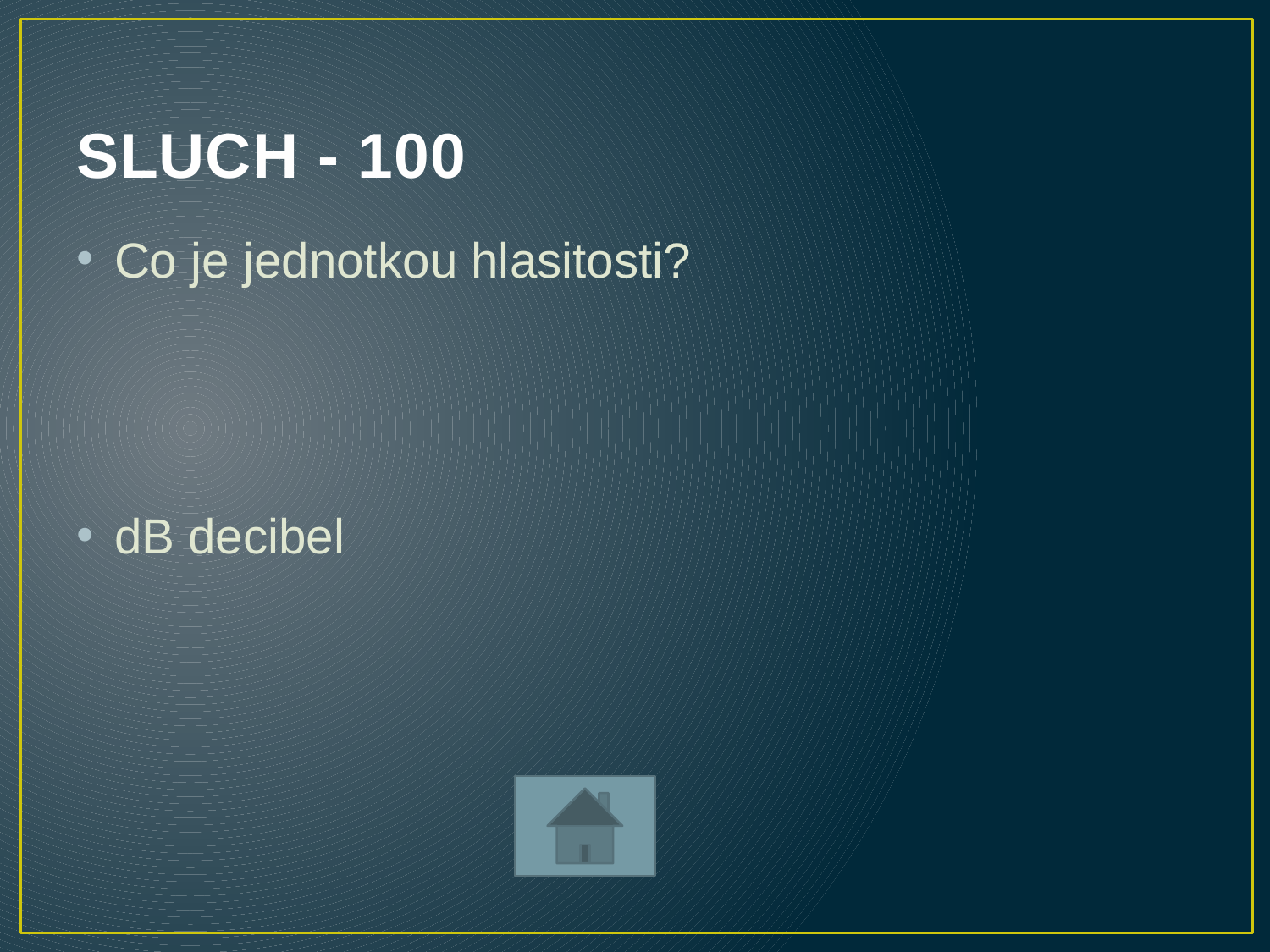

# SLUCH - 100
Co je jednotkou hlasitosti?

dB decibel